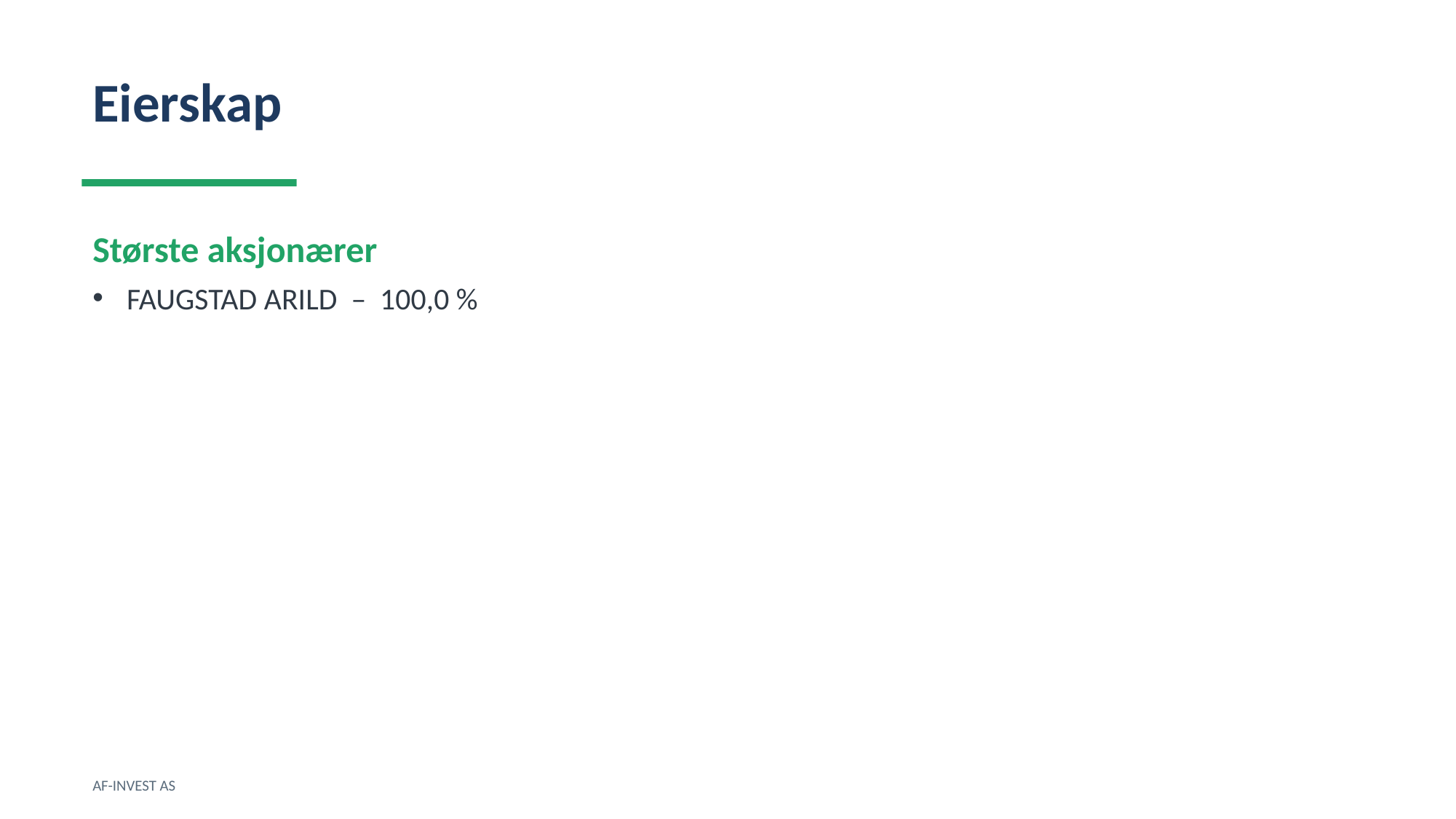

Eierskap

Største aksjonærer
FAUGSTAD ARILD  –  100,0 %
AF-INVEST AS